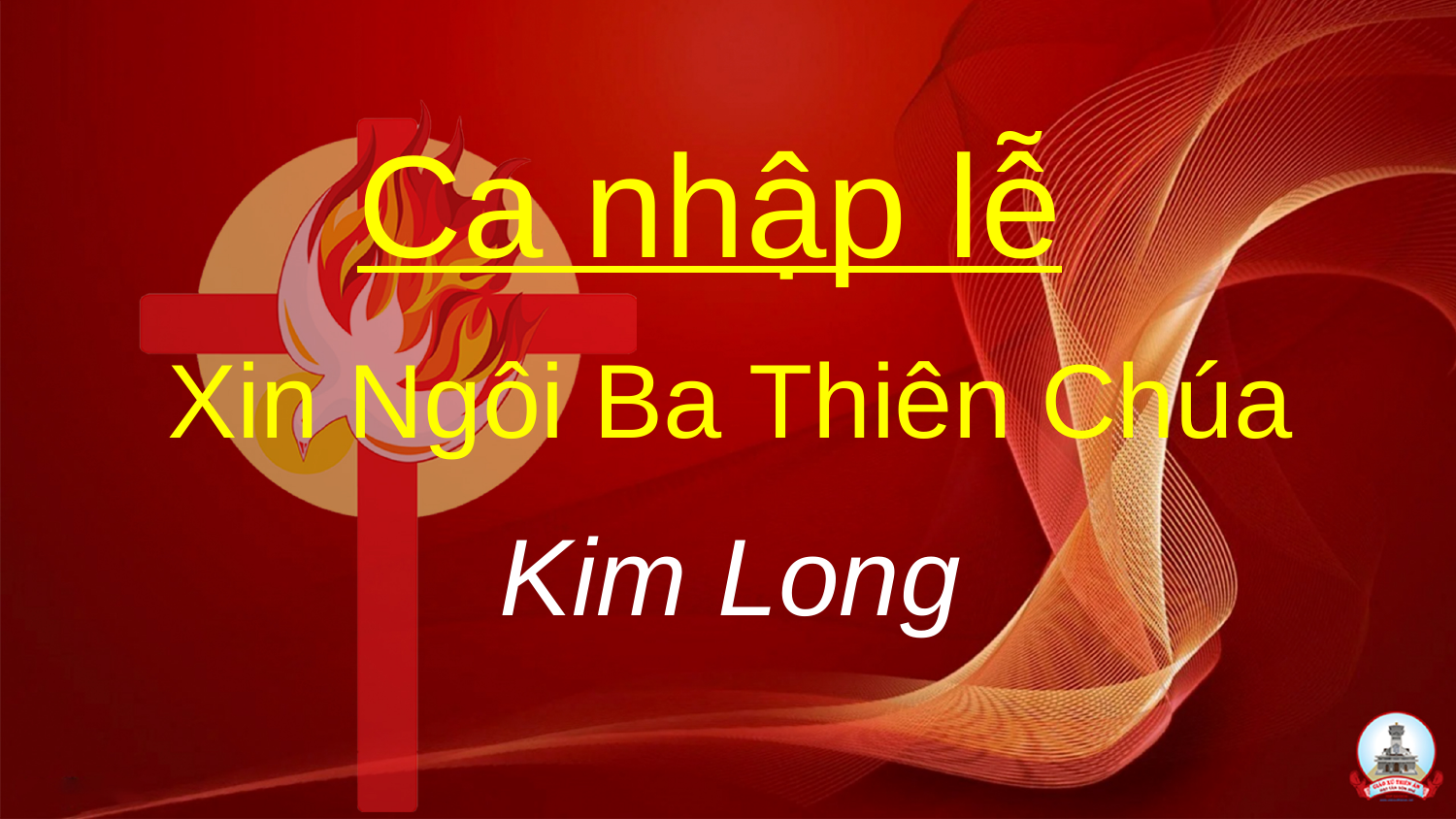

Ca nhập lễ
Xin Ngôi Ba Thiên Chúa
Kim Long